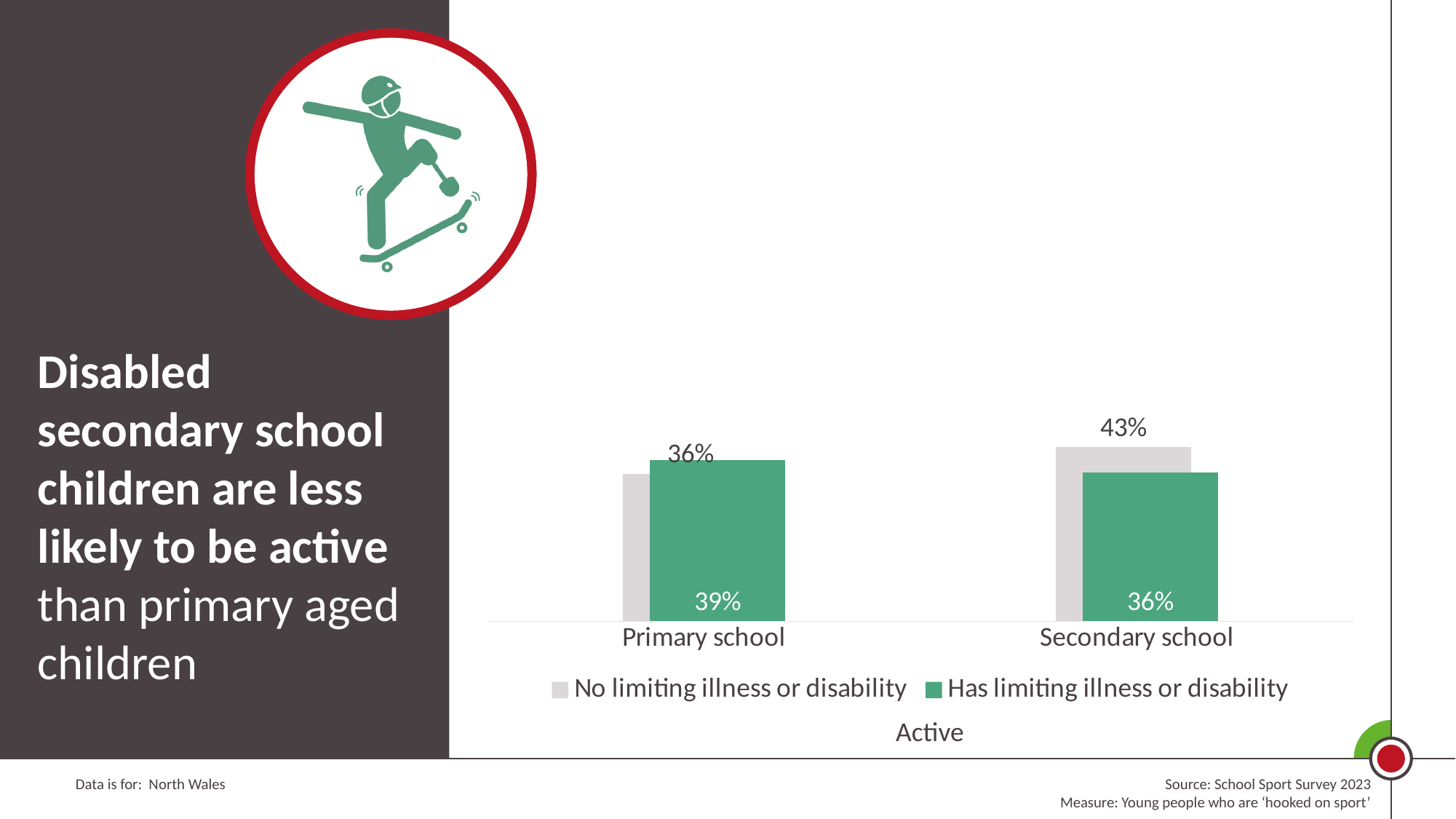

### Chart

| Category | No limiting illness or disability | Has limiting illness or disability |
|---|---|---|
| Primary school | 0.36062166546533175 | 0.39472137400224155 |
| Secondary school | 0.4257317425052773 | 0.3636599381142741 |
Disabled secondary school children are less likely to be active than primary aged children
Active